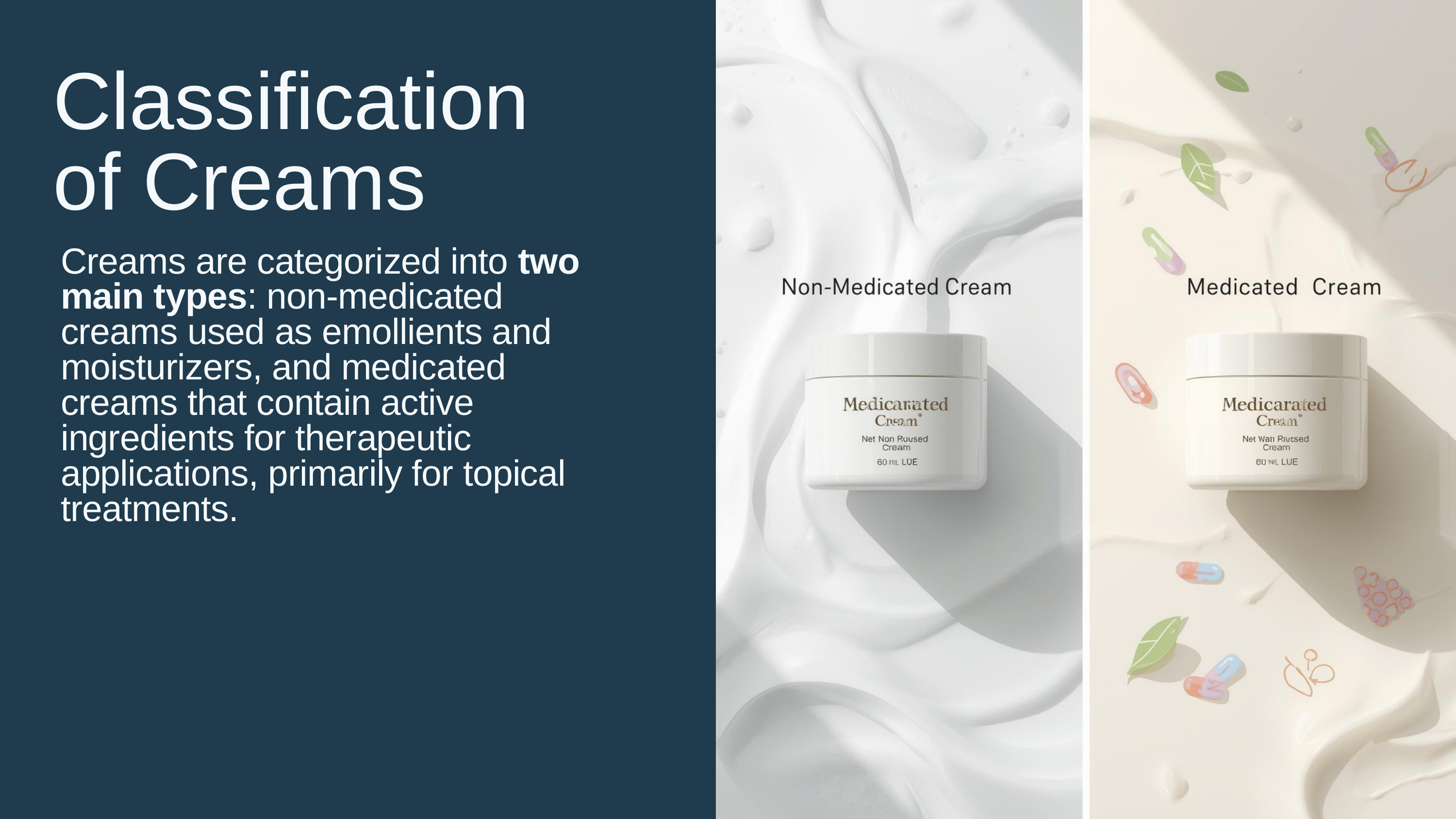

Classification of Creams
Creams are categorized into two main types: non-medicated creams used as emollients and moisturizers, and medicated creams that contain active ingredients for therapeutic applications, primarily for topical treatments.